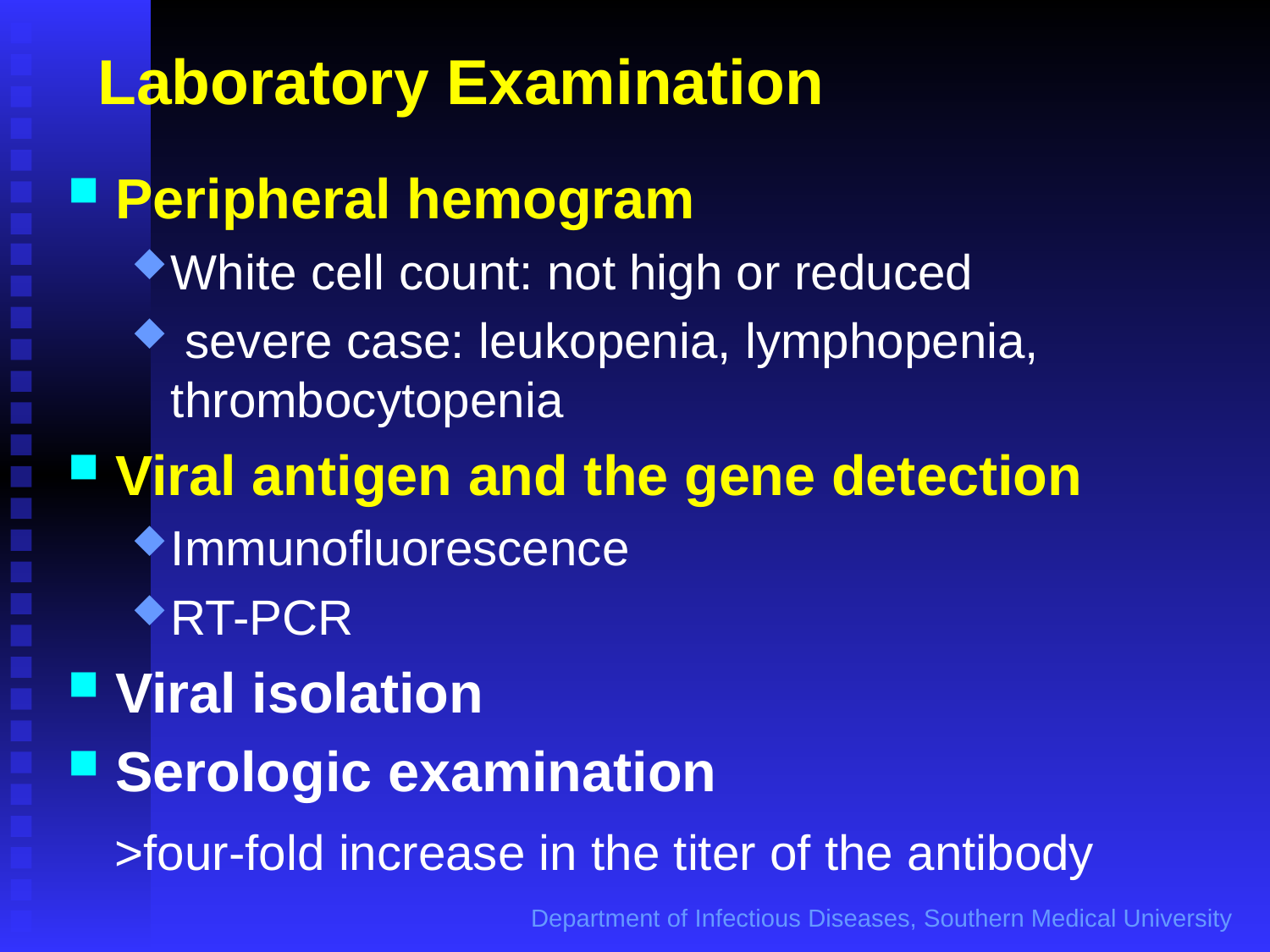

# Laboratory Examination
Peripheral hemogram
White cell count: not high or reduced
 severe case: leukopenia, lymphopenia, thrombocytopenia
Viral antigen and the gene detection
Immunofluorescence
RT-PCR
Viral isolation
Serologic examination
   >four-fold increase in the titer of the antibody